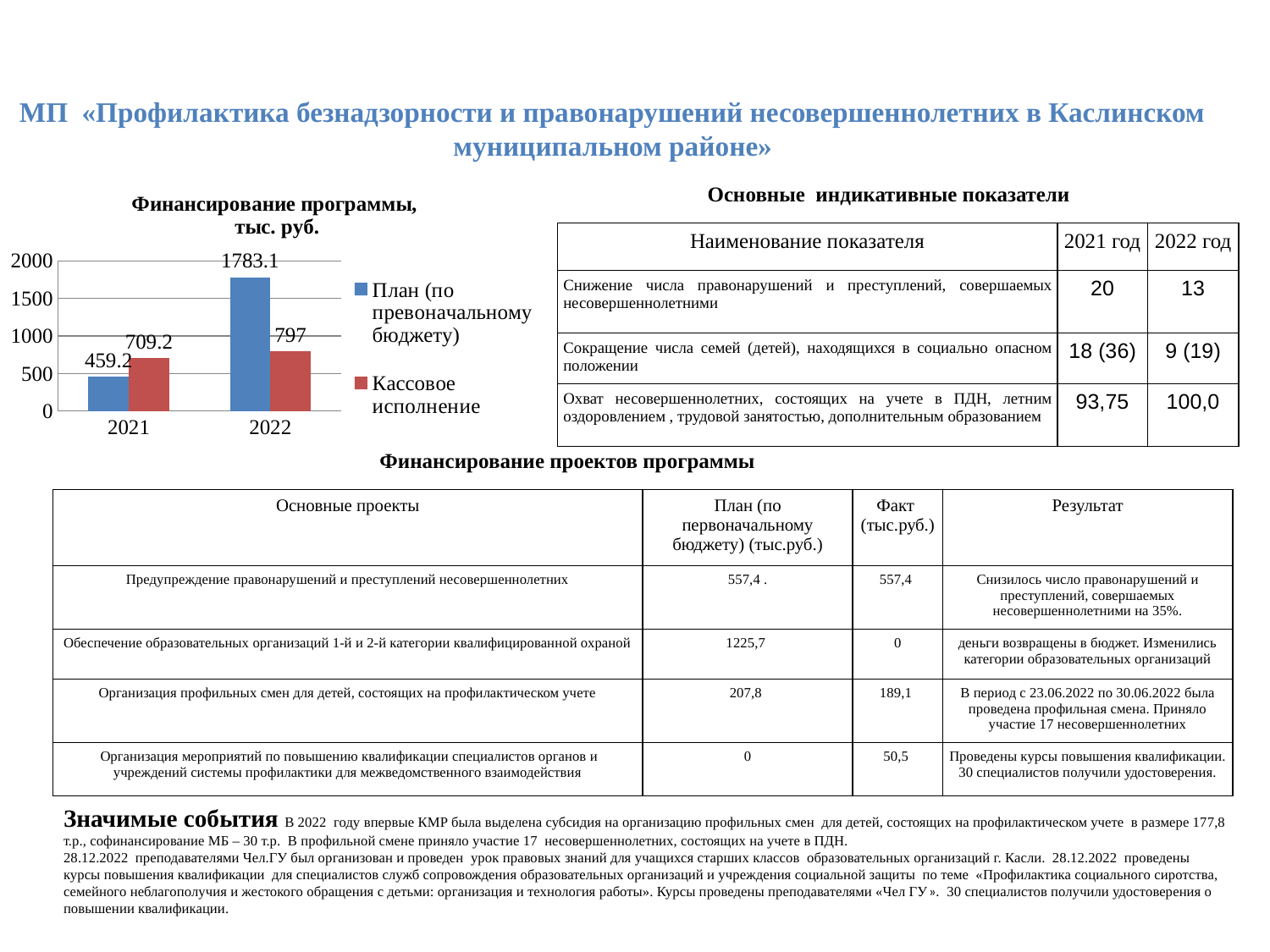

МП  «Профилактика безнадзорности и правонарушений несовершеннолетних в Каслинском муниципальном районе»

### Chart: Финансирование программы,
тыс. руб.

| Category | План (по превоначальному бюджету) | Кассовое исполнение |
|---|---|---|
| 2021 | 459.2 | 709.2 |
| 2022 | 1783.1 | 797.0 |
Основные  индикативные показатели
| Наименование показателя | 2021 год | 2022 год |
| --- | --- | --- |
| Снижение числа правонарушений и преступлений, совершаемых несовершеннолетними | 20 | 13 |
| Сокращение числа семей (детей), находящихся в социально опасном положении | 18 (36) | 9 (19) |
| Охват несовершеннолетних, состоящих на учете в ПДН, летним оздоровлением , трудовой занятостью, дополнительным образованием | 93,75 | 100,0 |
Финансирование проектов программы
| Основные проекты | План (по первоначальному бюджету) (тыс.руб.) | Факт (тыс.руб.) | Результат |
| --- | --- | --- | --- |
| Предупреждение правонарушений и преступлений несовершеннолетних | 557,4 . | 557,4 | Снизилось число правонарушений и преступлений, совершаемых несовершеннолетними на 35%. |
| Обеспечение образовательных организаций 1-й и 2-й категории квалифицированной охраной | 1225,7 | 0 | деньги возвращены в бюджет. Изменились категории образовательных организаций |
| Организация профильных смен для детей, состоящих на профилактическом учете | 207,8 | 189,1 | В период с 23.06.2022 по 30.06.2022 была проведена профильная смена. Приняло участие 17 несовершеннолетних |
| Организация мероприятий по повышению квалификации специалистов органов и учреждений системы профилактики для межведомственного взаимодействия | 0 | 50,5 | Проведены курсы повышения квалификации. 30 специалистов получили удостоверения. |
Значимые события В 2022  году впервые КМР была выделена субсидия на организацию профильных смен  для детей, состоящих на профилактическом учете  в размере 177,8 т.р., софинансирование МБ – 30 т.р.  В профильной смене приняло участие 17  несовершеннолетних, состоящих на учете в ПДН.
28.12.2022  преподавателями Чел.ГУ был организован и проведен  урок правовых знаний для учащихся старших классов  образовательных организаций г. Касли.  28.12.2022  проведены курсы повышения квалификации  для специалистов служб сопровождения образовательных организаций и учреждения социальной защиты  по теме  «Профилактика социального сиротства, семейного неблагополучия и жестокого обращения с детьми: организация и технология работы». Курсы проведены преподавателями «Чел ГУ».  30 специалистов получили удостоверения о повышении квалификации.